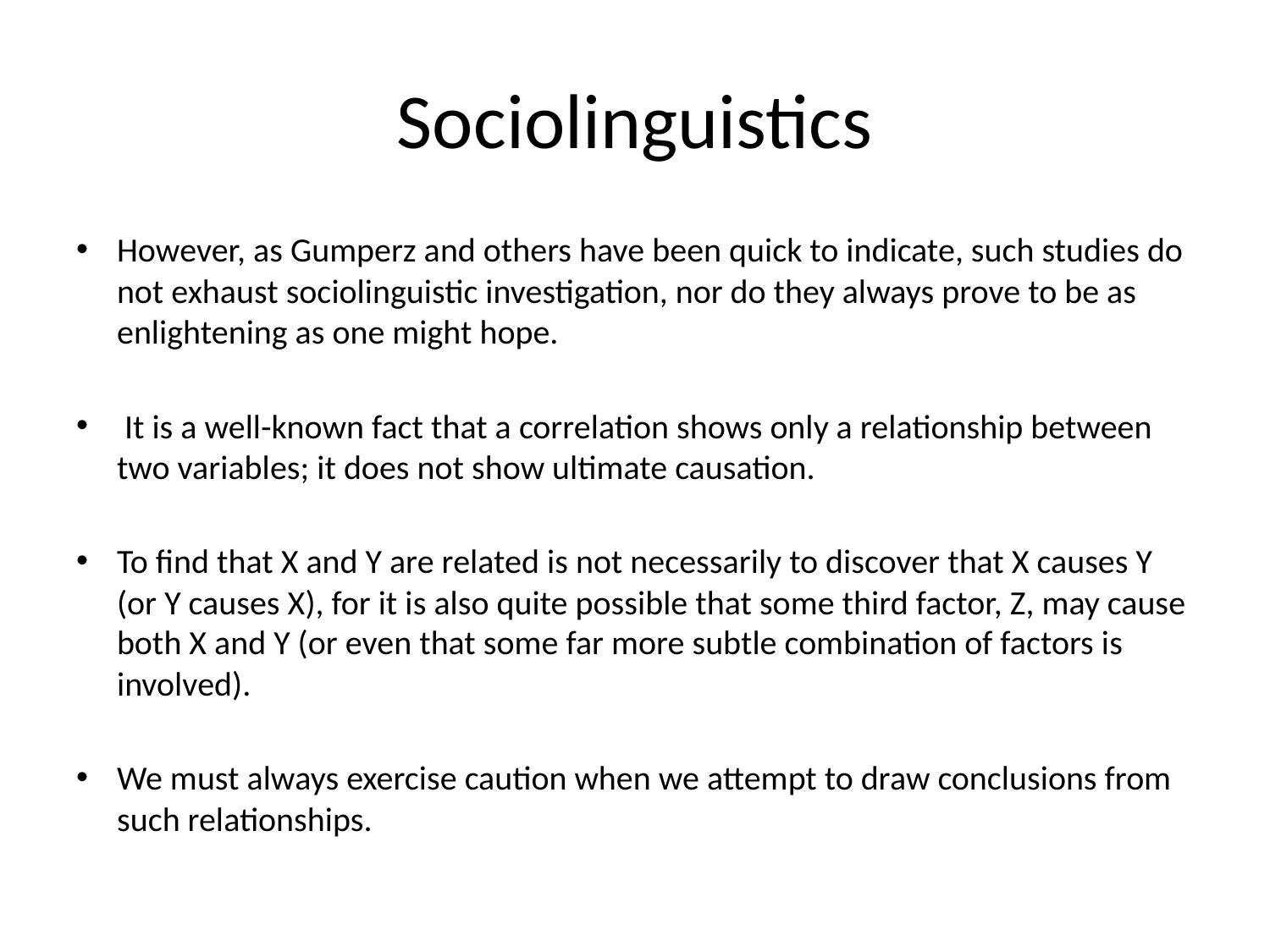

# Sociolinguistics
However, as Gumperz and others have been quick to indicate, such studies do not exhaust sociolinguistic investigation, nor do they always prove to be as enlightening as one might hope.

 It is a well-known fact that a correlation shows only a relationship between two variables; it does not show ultimate causation.

To find that X and Y are related is not necessarily to discover that X causes Y (or Y causes X), for it is also quite possible that some third factor, Z, may cause both X and Y (or even that some far more subtle combination of factors is involved).

We must always exercise caution when we attempt to draw conclusions from such relationships.